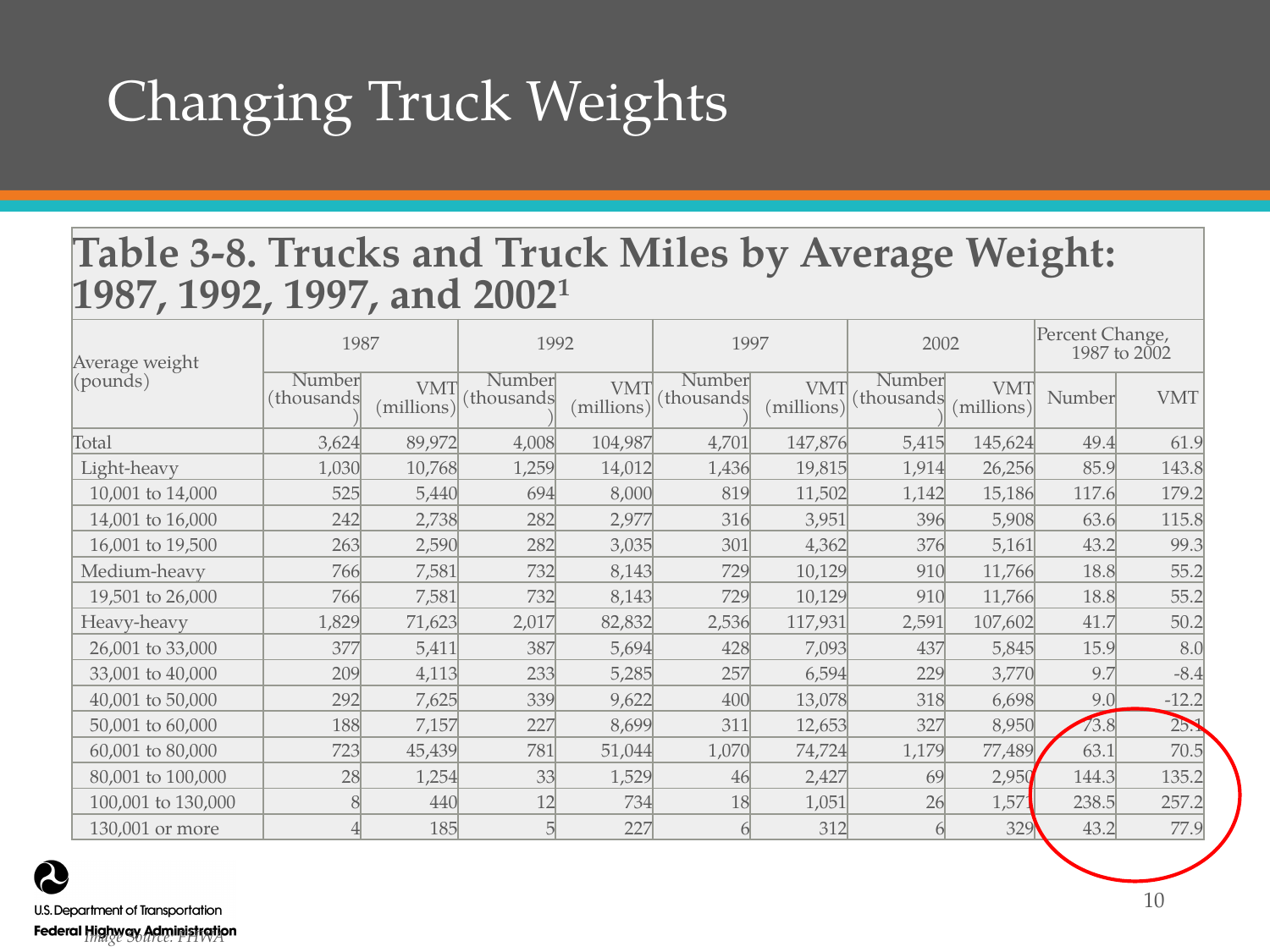

# Changing Truck Weights
| Table 3-8. Trucks and Truck Miles by Average Weight: 1987, 1992, 1997, and 20021 |  |  |  |  |  |  |  |  |  |  |
| --- | --- | --- | --- | --- | --- | --- | --- | --- | --- | --- |
| Average weight (pounds) | 1987 |  | 1992 |  | 1997 |  | 2002 |  | Percent Change, 1987 to 2002 |  |
|  | Number (thousands) | VMT (millions) | Number (thousands) | VMT (millions) | Number (thousands) | VMT (millions) | Number (thousands) | VMT (millions) | Number | VMT |
| Total | 3,624 | 89,972 | 4,008 | 104,987 | 4,701 | 147,876 | 5,415 | 145,624 | 49.4 | 61.9 |
| Light-heavy | 1,030 | 10,768 | 1,259 | 14,012 | 1,436 | 19,815 | 1,914 | 26,256 | 85.9 | 143.8 |
| 10,001 to 14,000 | 525 | 5,440 | 694 | 8,000 | 819 | 11,502 | 1,142 | 15,186 | 117.6 | 179.2 |
| 14,001 to 16,000 | 242 | 2,738 | 282 | 2,977 | 316 | 3,951 | 396 | 5,908 | 63.6 | 115.8 |
| 16,001 to 19,500 | 263 | 2,590 | 282 | 3,035 | 301 | 4,362 | 376 | 5,161 | 43.2 | 99.3 |
| Medium-heavy | 766 | 7,581 | 732 | 8,143 | 729 | 10,129 | 910 | 11,766 | 18.8 | 55.2 |
| 19,501 to 26,000 | 766 | 7,581 | 732 | 8,143 | 729 | 10,129 | 910 | 11,766 | 18.8 | 55.2 |
| Heavy-heavy | 1,829 | 71,623 | 2,017 | 82,832 | 2,536 | 117,931 | 2,591 | 107,602 | 41.7 | 50.2 |
| 26,001 to 33,000 | 377 | 5,411 | 387 | 5,694 | 428 | 7,093 | 437 | 5,845 | 15.9 | 8.0 |
| 33,001 to 40,000 | 209 | 4,113 | 233 | 5,285 | 257 | 6,594 | 229 | 3,770 | 9.7 | -8.4 |
| 40,001 to 50,000 | 292 | 7,625 | 339 | 9,622 | 400 | 13,078 | 318 | 6,698 | 9.0 | -12.2 |
| 50,001 to 60,000 | 188 | 7,157 | 227 | 8,699 | 311 | 12,653 | 327 | 8,950 | 73.8 | 25.1 |
| 60,001 to 80,000 | 723 | 45,439 | 781 | 51,044 | 1,070 | 74,724 | 1,179 | 77,489 | 63.1 | 70.5 |
| 80,001 to 100,000 | 28 | 1,254 | 33 | 1,529 | 46 | 2,427 | 69 | 2,950 | 144.3 | 135.2 |
| 100,001 to 130,000 | 8 | 440 | 12 | 734 | 18 | 1,051 | 26 | 1,571 | 238.5 | 257.2 |
| 130,001 or more | 4 | 185 | 5 | 227 | 6 | 312 | 6 | 329 | 43.2 | 77.9 |

10
Image Source: FHWA